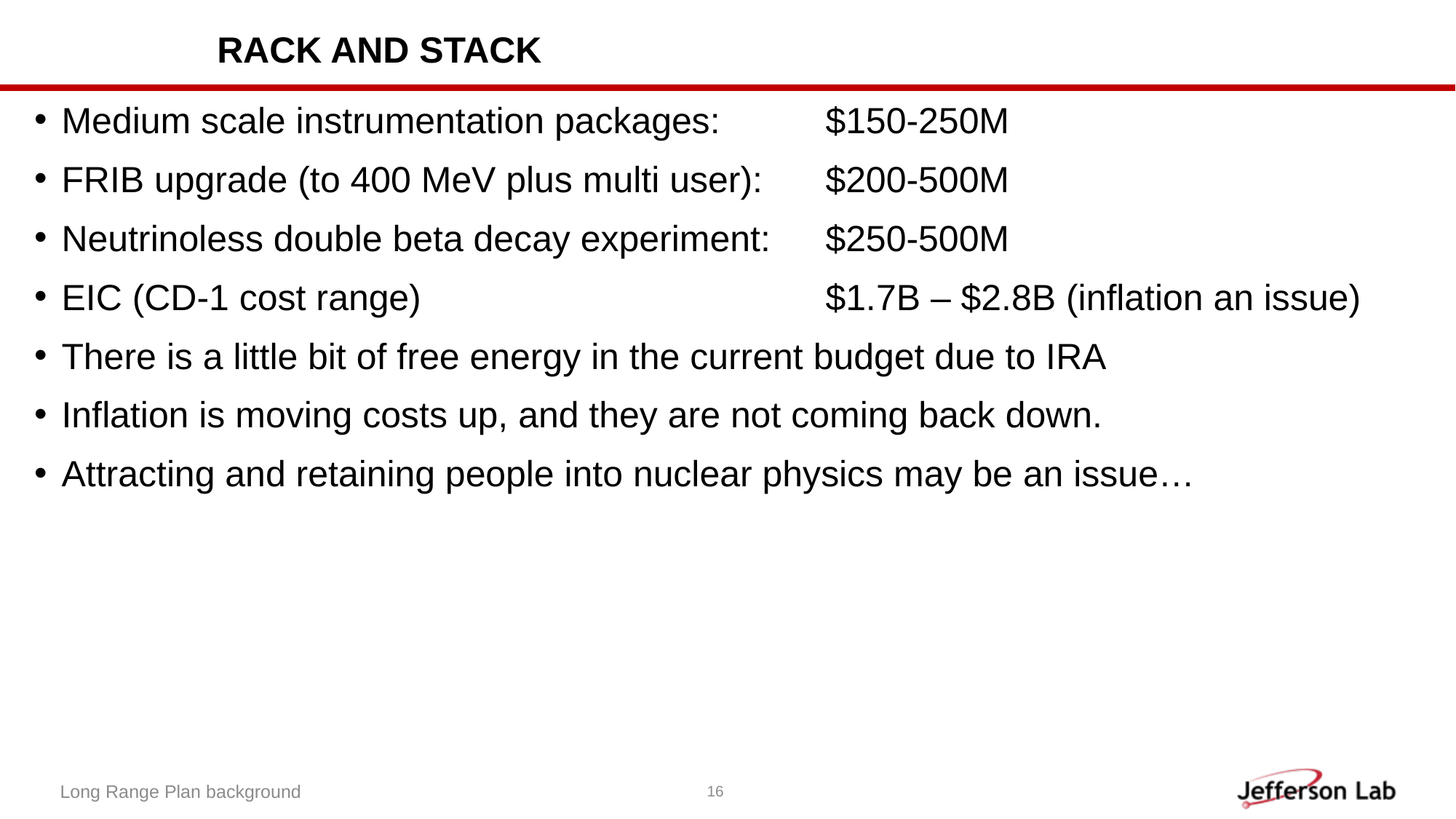

# Rack and stack
Medium scale instrumentation packages:	$150-250M
FRIB upgrade (to 400 MeV plus multi user): 	$200-500M
Neutrinoless double beta decay experiment:	$250-500M
EIC (CD-1 cost range)				$1.7B – $2.8B (inflation an issue)
There is a little bit of free energy in the current budget due to IRA
Inflation is moving costs up, and they are not coming back down.
Attracting and retaining people into nuclear physics may be an issue…
Long Range Plan background
16